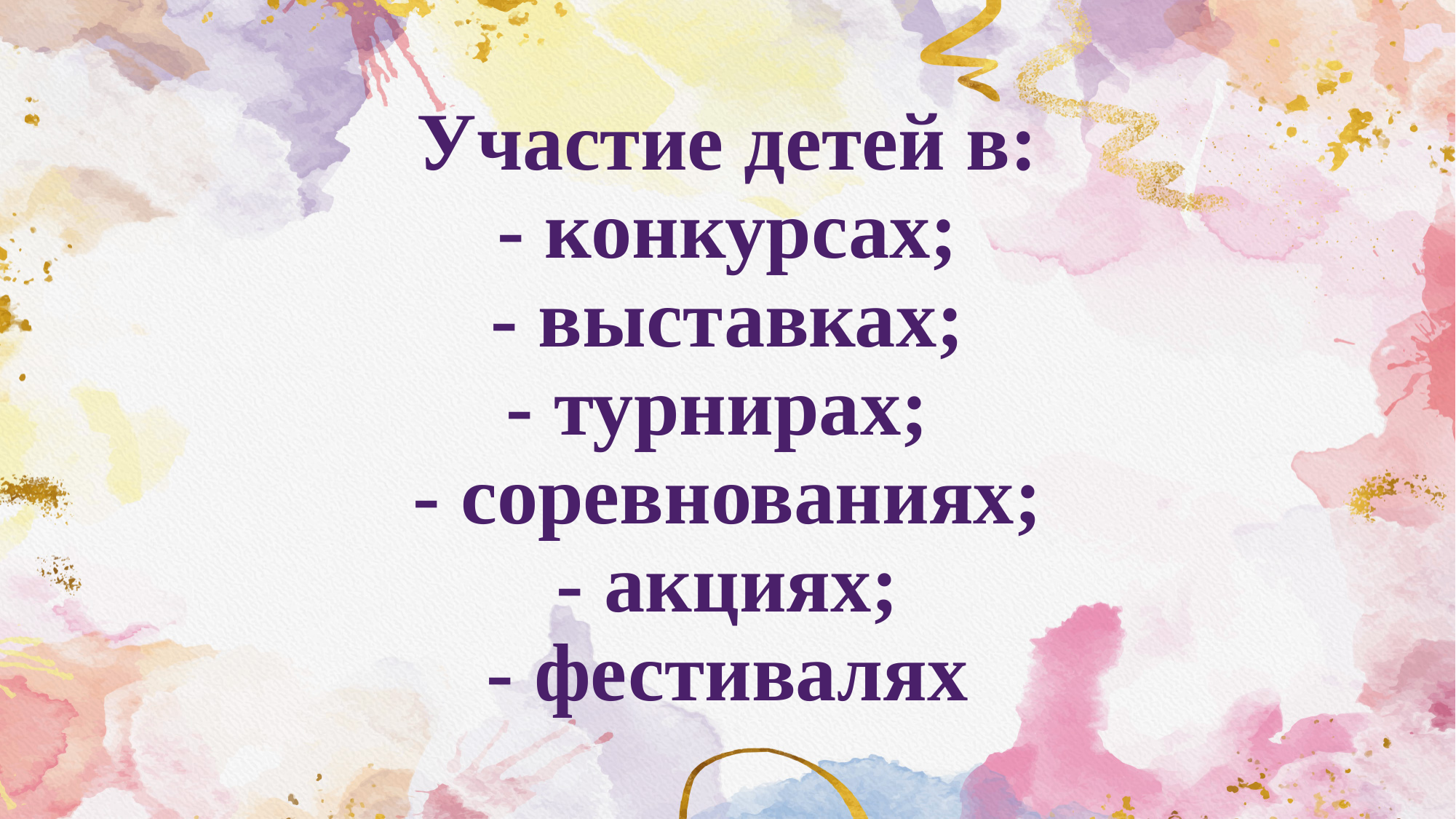

# Участие детей в: - конкурсах; - выставках; - турнирах; - соревнованиях; - акциях; - фестивалях